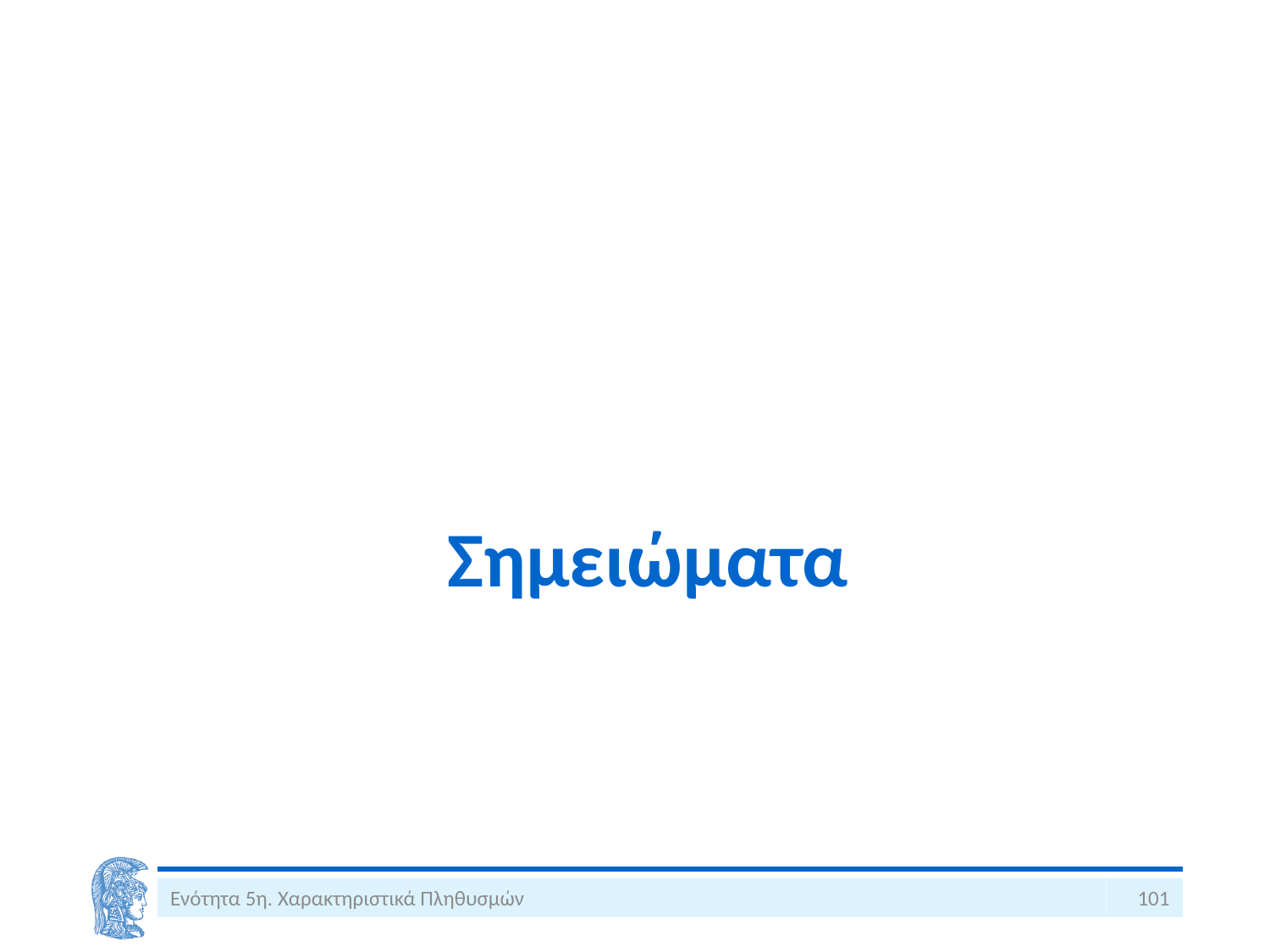

# Σημειώματα
Ενότητα 5η. Χαρακτηριστικά Πληθυσμών
101